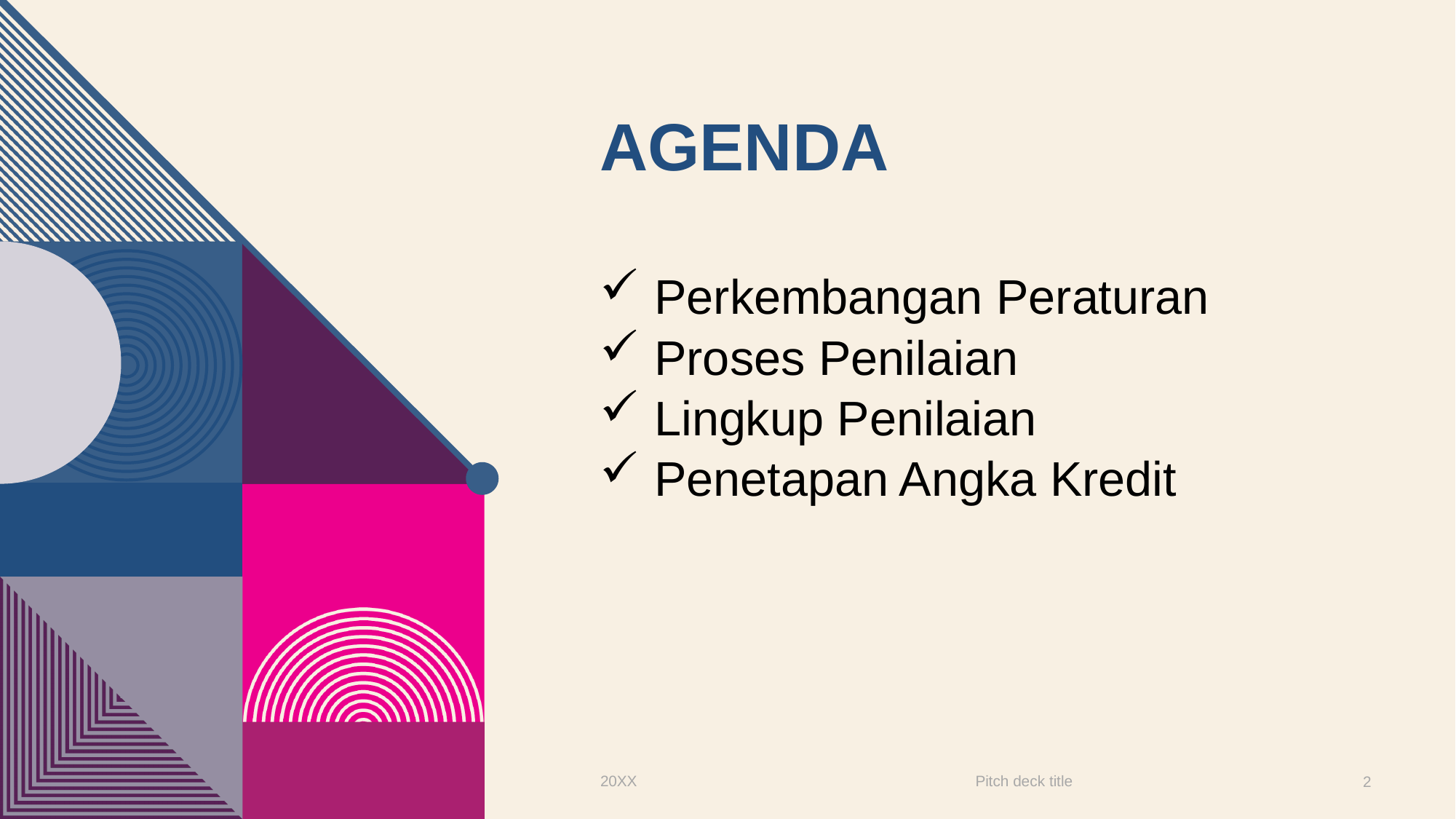

# AGENDA
Perkembangan Peraturan
Proses Penilaian
Lingkup Penilaian
Penetapan Angka Kredit
Pitch deck title
20XX
2